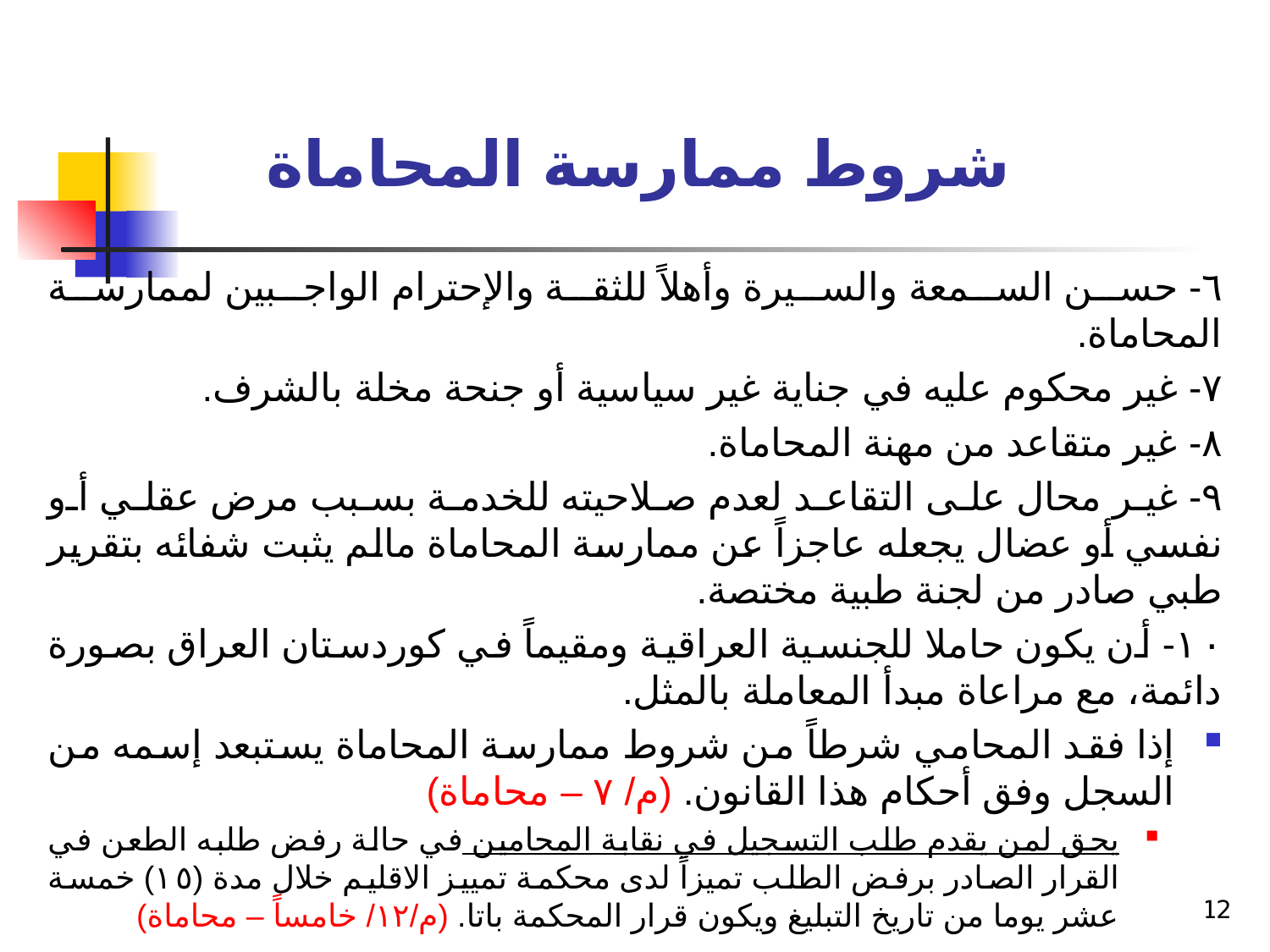

# شروط ممارسة المحاماة
٦- حسن السمعة والسيرة وأهلاً للثقة والإحترام الواجبين لممارسة المحاماة.
٧- غير محكوم عليه في جناية غير سياسية أو جنحة مخلة بالشرف.
٨- غير متقاعد من مهنة المحاماة.
٩- غير محال على التقاعد لعدم صلاحيته للخدمة بسبب مرض عقلي أو نفسي أو عضال يجعله عاجزاً عن ممارسة المحاماة مالم يثبت شفائه بتقرير طبي صادر من لجنة طبية مختصة.
١٠- أن يكون حاملا للجنسية العراقية ومقيماً في كوردستان العراق بصورة دائمة، مع مراعاة مبدأ المعاملة بالمثل.
إذا فقد المحامي شرطاً من شروط ممارسة المحاماة يستبعد إسمه من السجل وفق أحكام هذا القانون. (م/ ٧ – محاماة)
يحق لمن يقدم طلب التسجيل في نقابة المحامين في حالة رفض طلبه الطعن في القرار الصادر برفض الطلب تميزاً لدى محكمة تمييز الاقليم خلال مدة (١٥) خمسة عشر يوما من تاريخ التبليغ ويكون قرار المحكمة باتا. (م/١٢/ خامساً – محاماة)

12